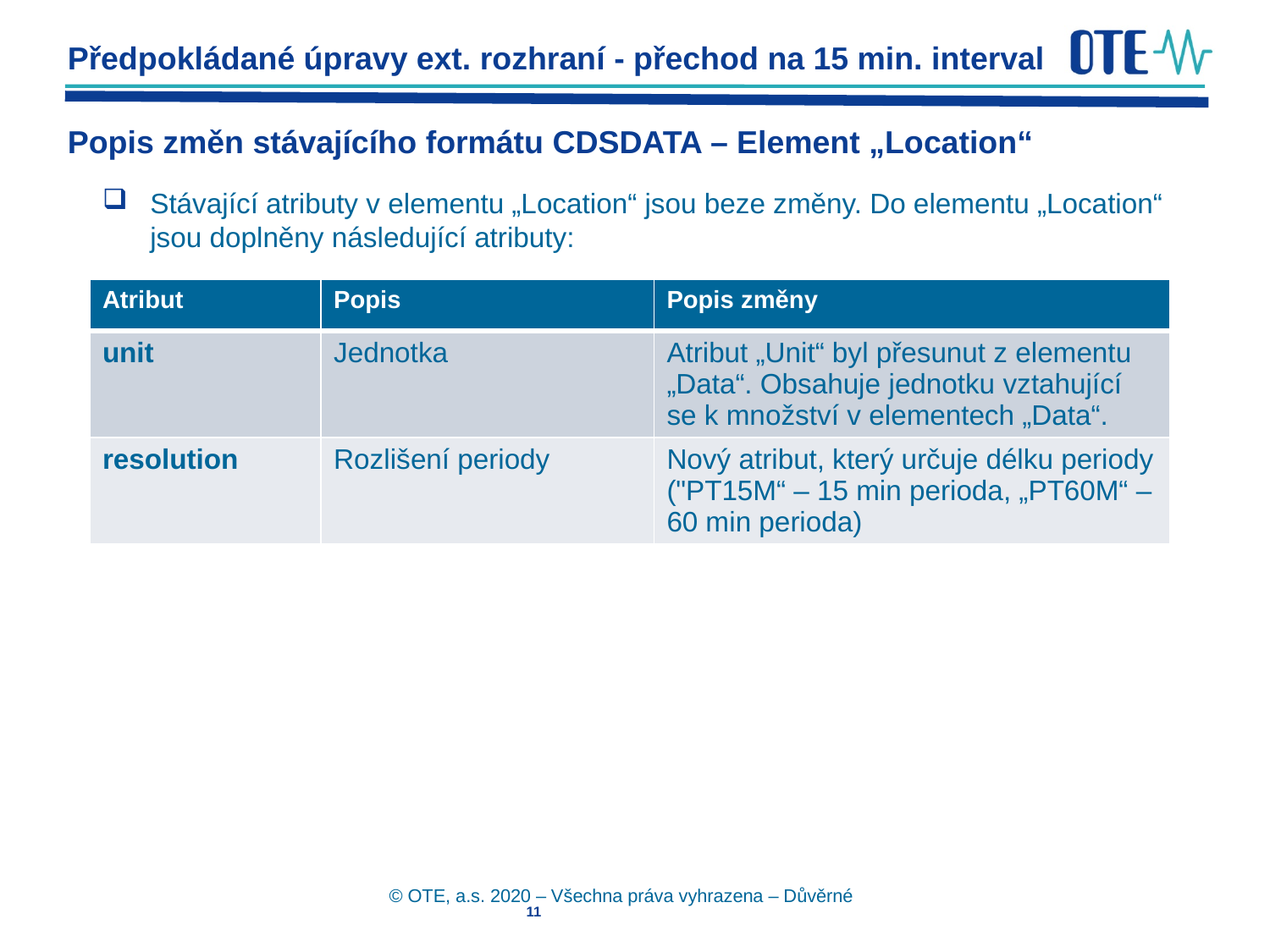

Předpokládané úpravy ext. rozhraní - přechod na 15 min. interval
# Popis změn stávajícího formátu CDSDATA – Element „Location“
Stávající atributy v elementu „Location“ jsou beze změny. Do elementu „Location“ jsou doplněny následující atributy:

| Atribut | Popis | Popis změny |
| --- | --- | --- |
| unit | Jednotka | Atribut „Unit“ byl přesunut z elementu „Data“. Obsahuje jednotku vztahující se k množství v elementech „Data“. |
| resolution | Rozlišení periody | Nový atribut, který určuje délku periody ("PT15M“ – 15 min perioda, „PT60M“ – 60 min perioda) |
© OTE, a.s. 2020 – Všechna práva vyhrazena – Důvěrné